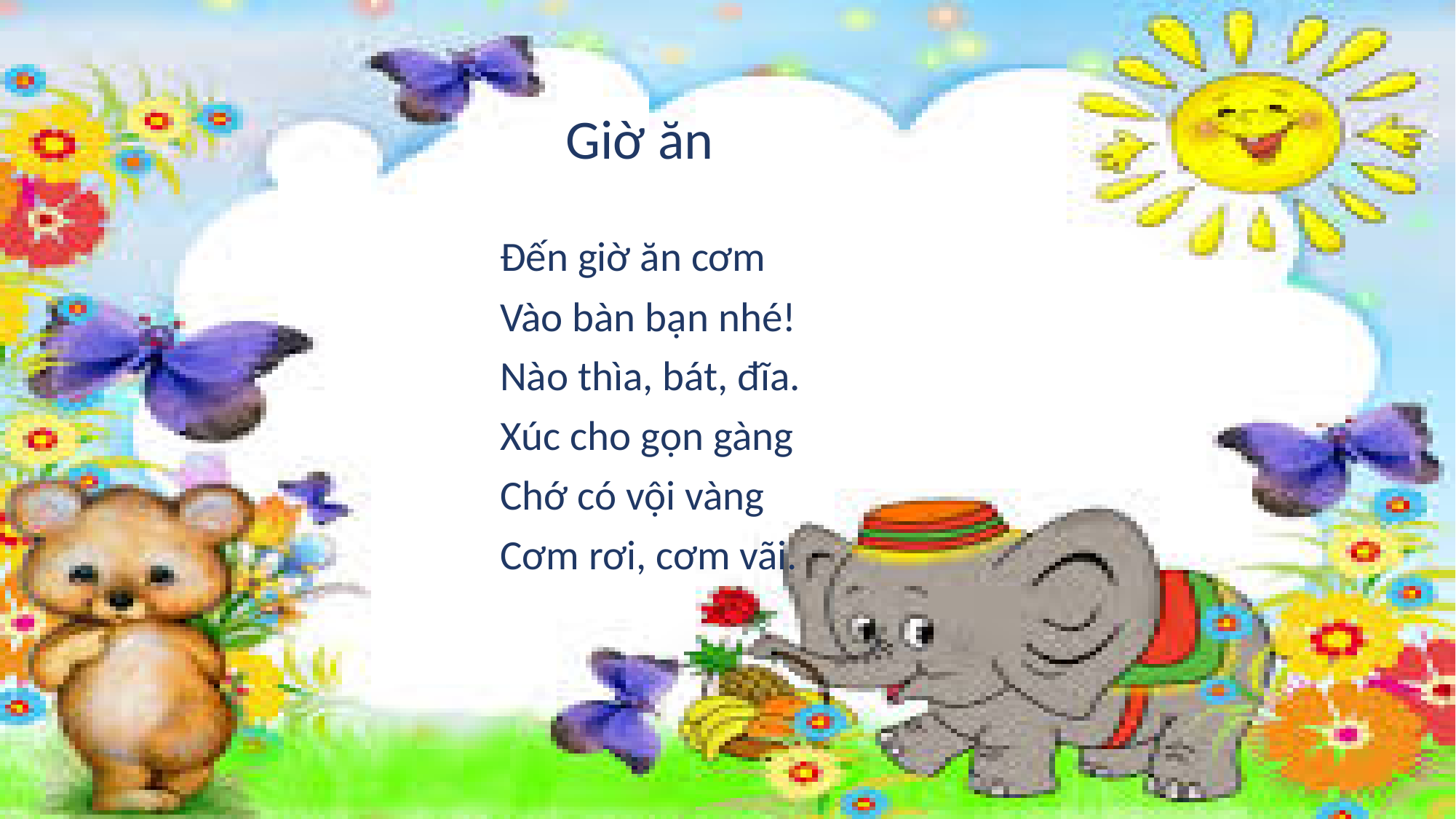

# Giờ ăn
Đến giờ ăn cơm
Vào bàn bạn nhé!
Nào thìa, bát, đĩa.
Xúc cho gọn gàng
Chớ có vội vàng
Cơm rơi, cơm vãi.